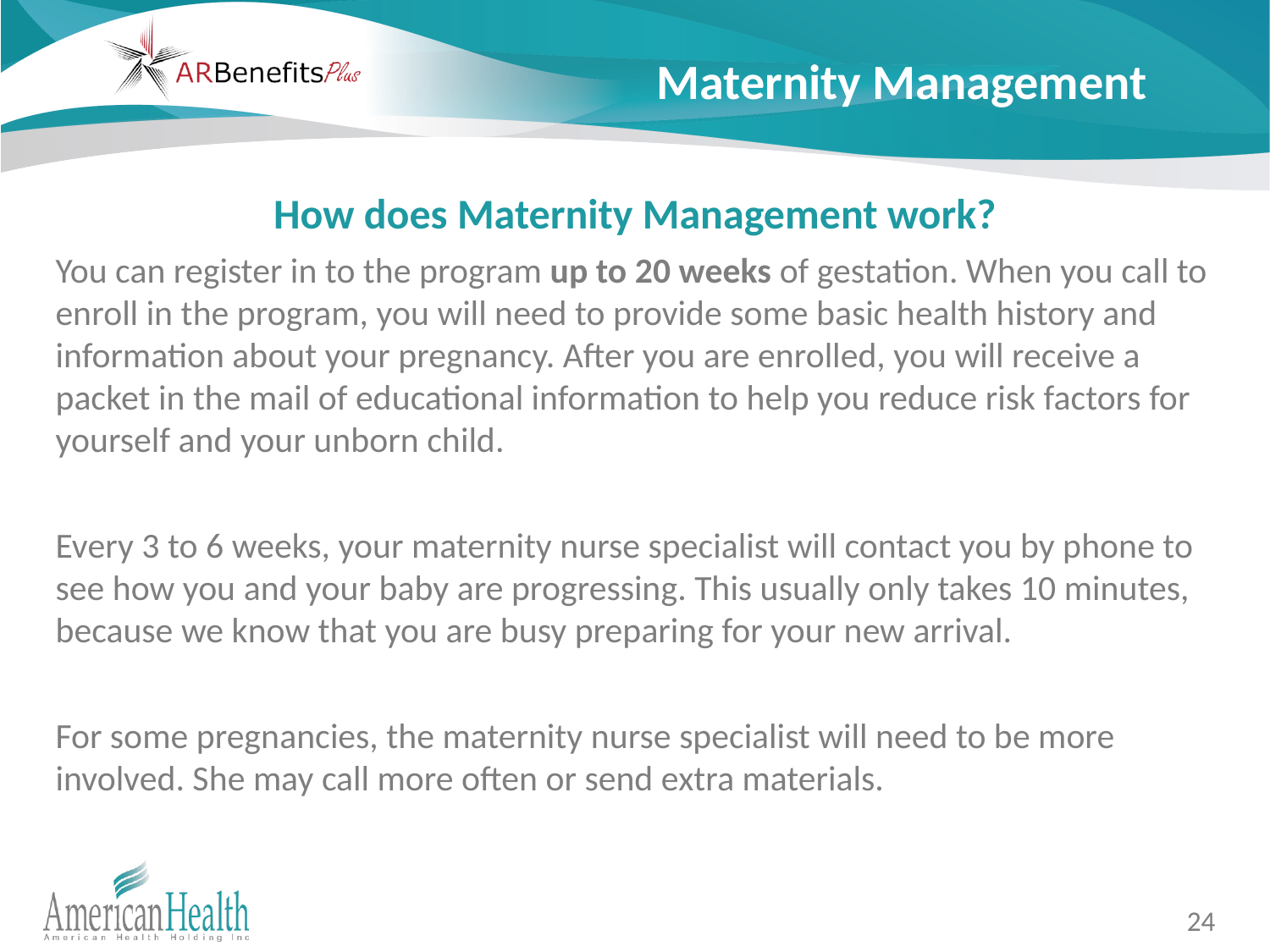

# Maternity Management
How does Maternity Management work?
You can register in to the program up to 20 weeks of gestation. When you call to enroll in the program, you will need to provide some basic health history and information about your pregnancy. After you are enrolled, you will receive a packet in the mail of educational information to help you reduce risk factors for yourself and your unborn child.

Every 3 to 6 weeks, your maternity nurse specialist will contact you by phone to see how you and your baby are progressing. This usually only takes 10 minutes, because we know that you are busy preparing for your new arrival.

For some pregnancies, the maternity nurse specialist will need to be more involved. She may call more often or send extra materials.